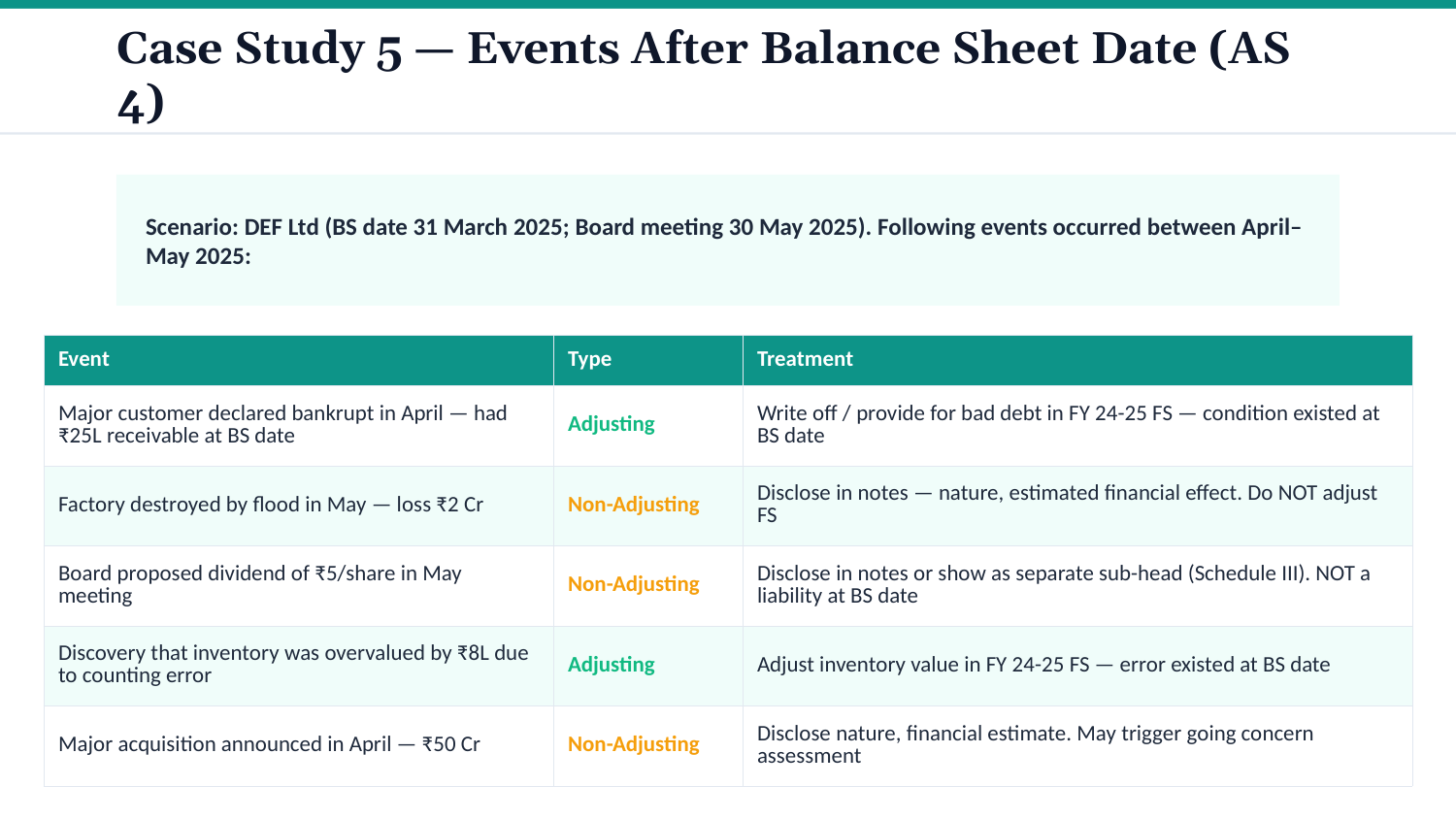

Case Study 5 — Events After Balance Sheet Date (AS 4)

Scenario: DEF Ltd (BS date 31 March 2025; Board meeting 30 May 2025). Following events occurred between April–May 2025:
| Event | Type | Treatment |
| --- | --- | --- |
| Major customer declared bankrupt in April — had ₹25L receivable at BS date | Adjusting | Write off / provide for bad debt in FY 24-25 FS — condition existed at BS date |
| Factory destroyed by flood in May — loss ₹2 Cr | Non-Adjusting | Disclose in notes — nature, estimated financial effect. Do NOT adjust FS |
| Board proposed dividend of ₹5/share in May meeting | Non-Adjusting | Disclose in notes or show as separate sub-head (Schedule III). NOT a liability at BS date |
| Discovery that inventory was overvalued by ₹8L due to counting error | Adjusting | Adjust inventory value in FY 24-25 FS — error existed at BS date |
| Major acquisition announced in April — ₹50 Cr | Non-Adjusting | Disclose nature, financial estimate. May trigger going concern assessment |